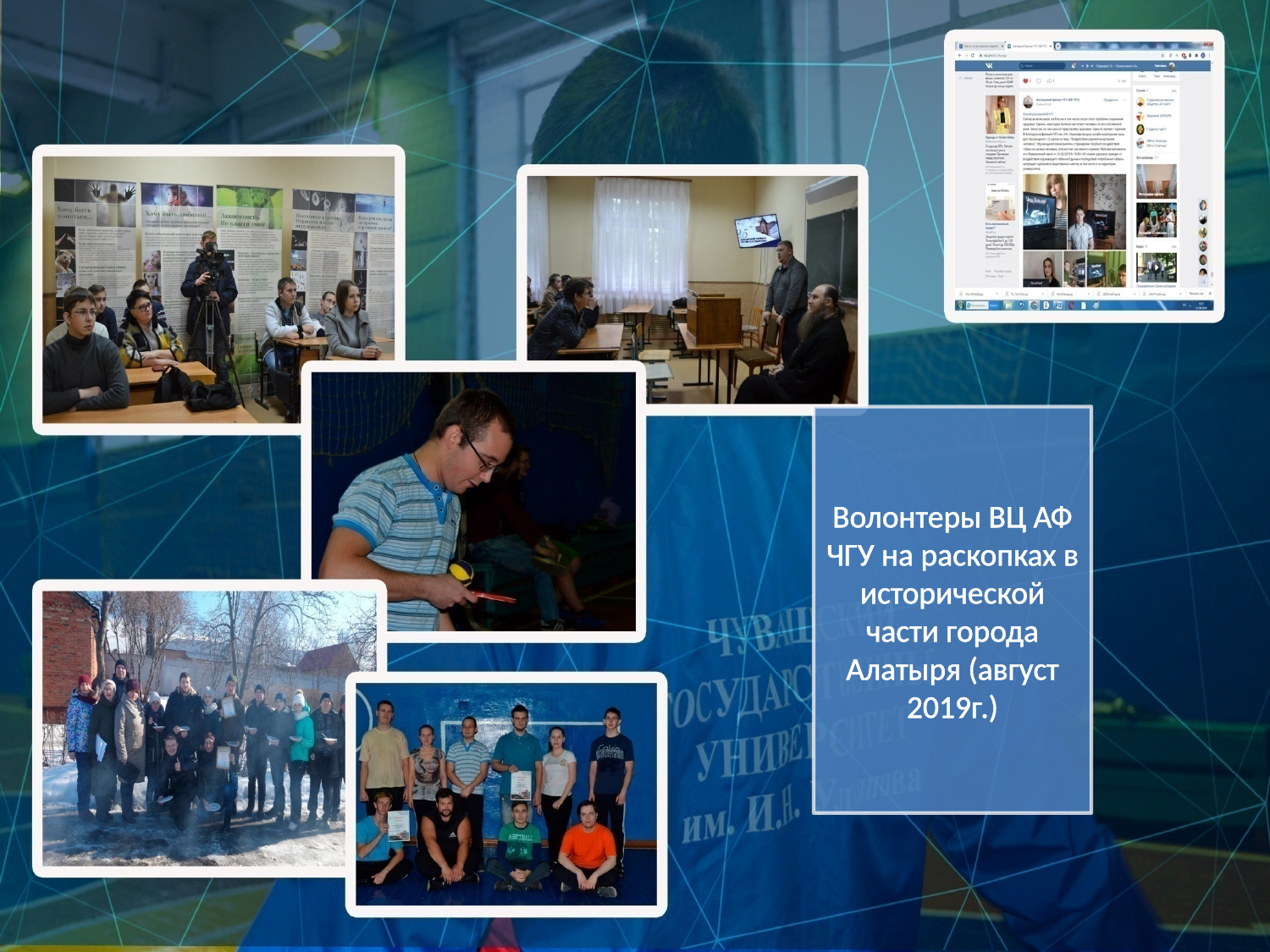

Волонтеры ВЦ АФ ЧГУ на раскопках в исторической части города Алатыря (август 2019г.)